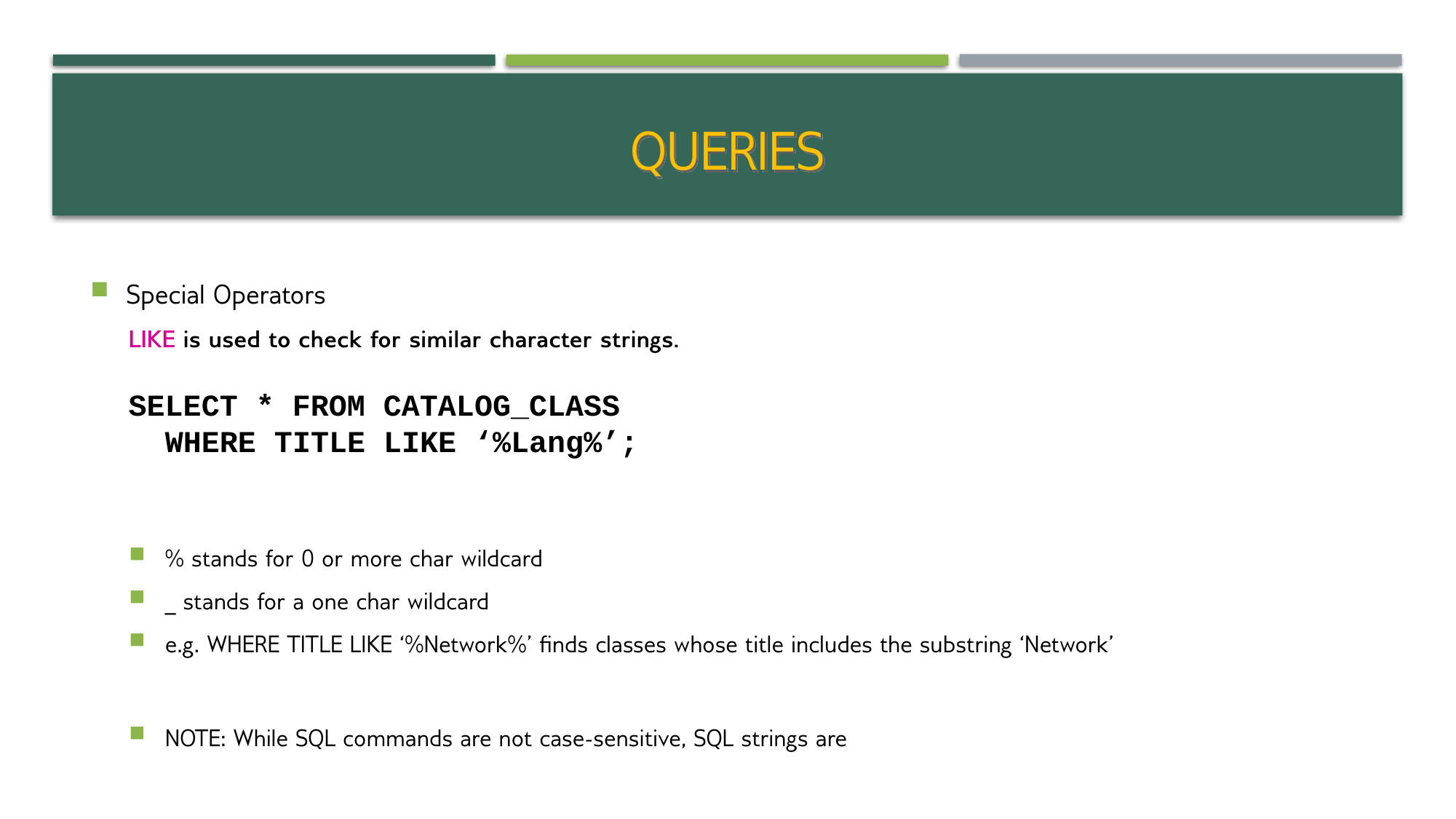

# Queries
Special Operators
LIKE is used to check for similar character strings.
SELECT * FROM CATALOG_CLASS
WHERE TITLE LIKE ‘%Lang%’;

% stands for 0 or more char wildcard
_ stands for a one char wildcard
e.g. WHERE TITLE LIKE ‘%Network%’ finds classes whose title includes the substring ‘Network’

NOTE: While SQL commands are not case-sensitive, SQL strings are